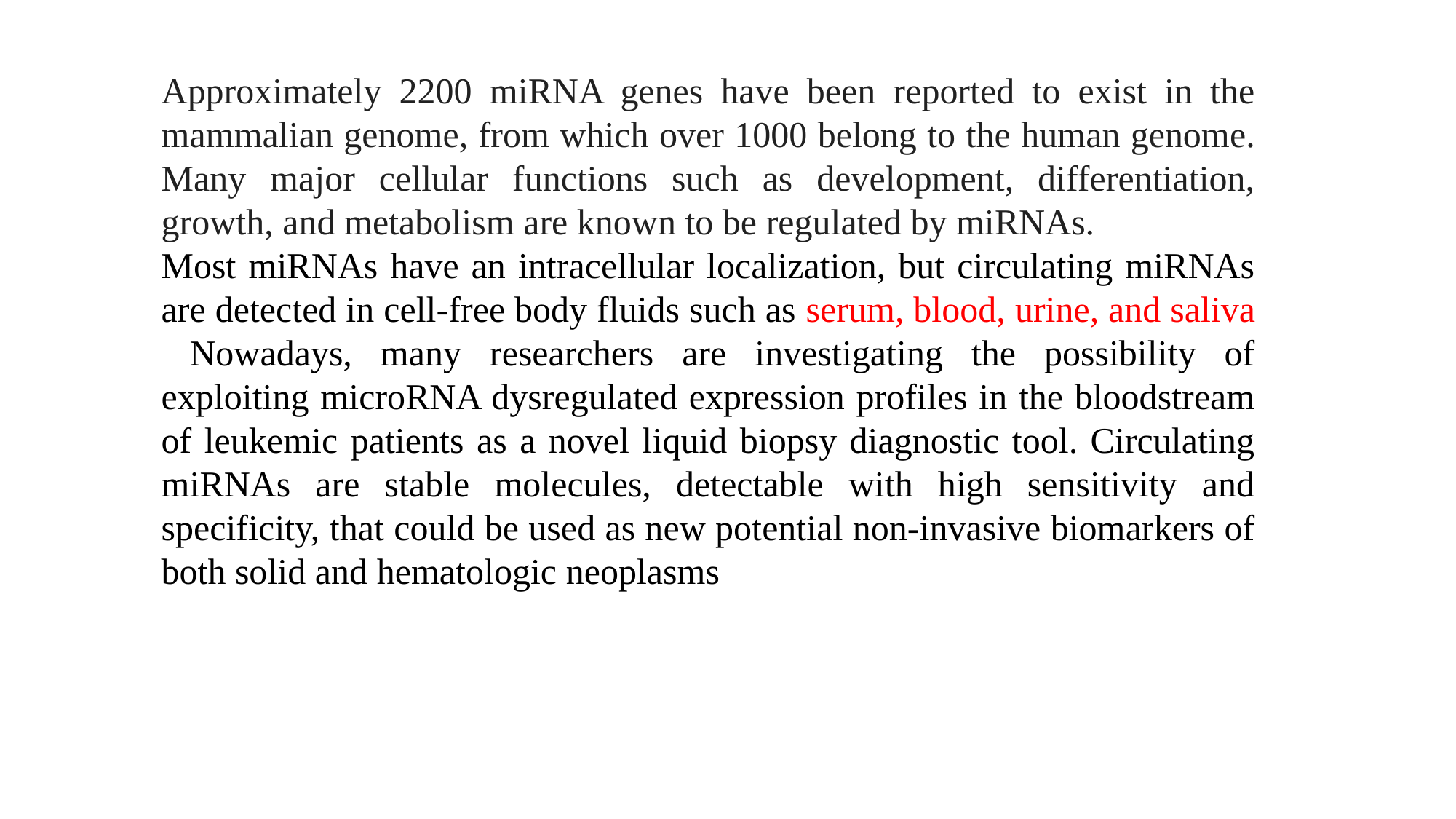

Approximately 2200 miRNA genes have been reported to exist in the mammalian genome, from which over 1000 belong to the human genome. Many major cellular functions such as development, differentiation, growth, and metabolism are known to be regulated by miRNAs.
Most miRNAs have an intracellular localization, but circulating miRNAs are detected in cell-free body fluids such as serum, blood, urine, and saliva  Nowadays, many researchers are investigating the possibility of exploiting microRNA dysregulated expression profiles in the bloodstream of leukemic patients as a novel liquid biopsy diagnostic tool. Circulating miRNAs are stable molecules, detectable with high sensitivity and specificity, that could be used as new potential non-invasive biomarkers of both solid and hematologic neoplasms